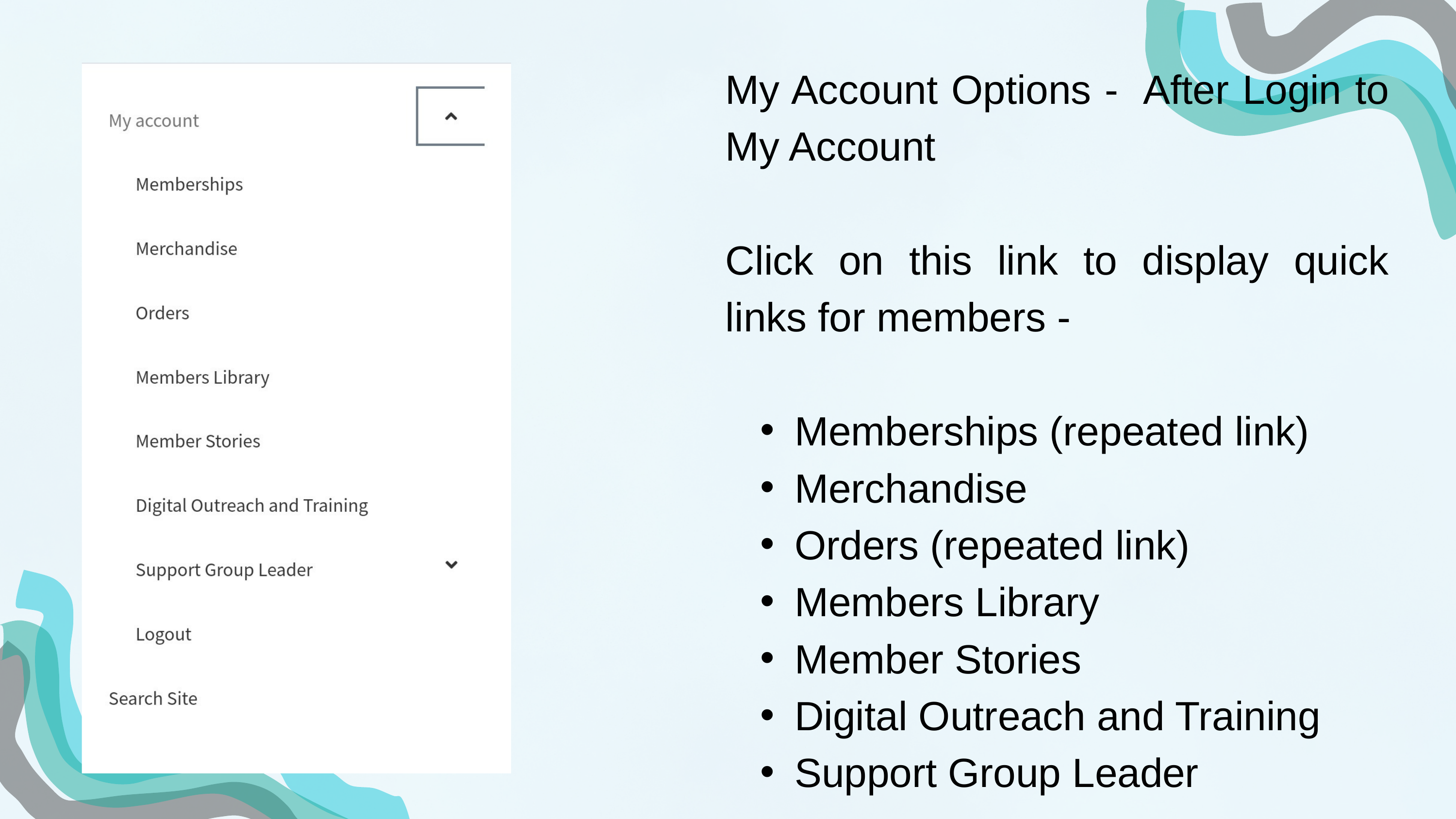

My Account Options -  After Login to My Account

Click on this link to display quick links for members -

Memberships (repeated link)
Merchandise
Orders (repeated link)
Members Library
Member Stories
Digital Outreach and Training
Support Group Leader